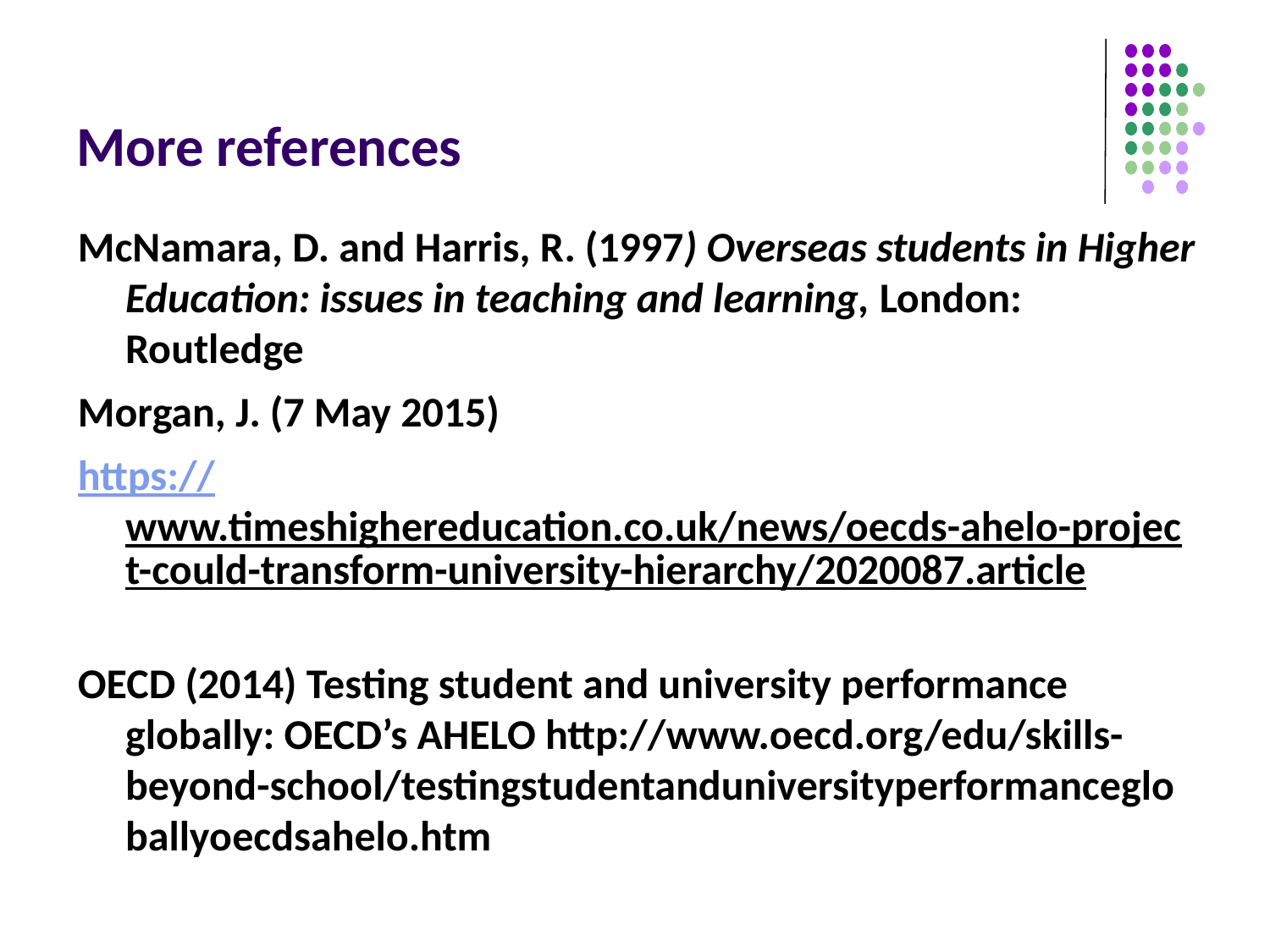

# More references
McNamara, D. and Harris, R. (1997) Overseas students in Higher Education: issues in teaching and learning, London: Routledge
Morgan, J. (7 May 2015)
https://www.timeshighereducation.co.uk/news/oecds-ahelo-project-could-transform-university-hierarchy/2020087.article
OECD (2014) Testing student and university performance globally: OECD’s AHELO http://www.oecd.org/edu/skills-beyond-school/testingstudentanduniversityperformancegloballyoecdsahelo.htm